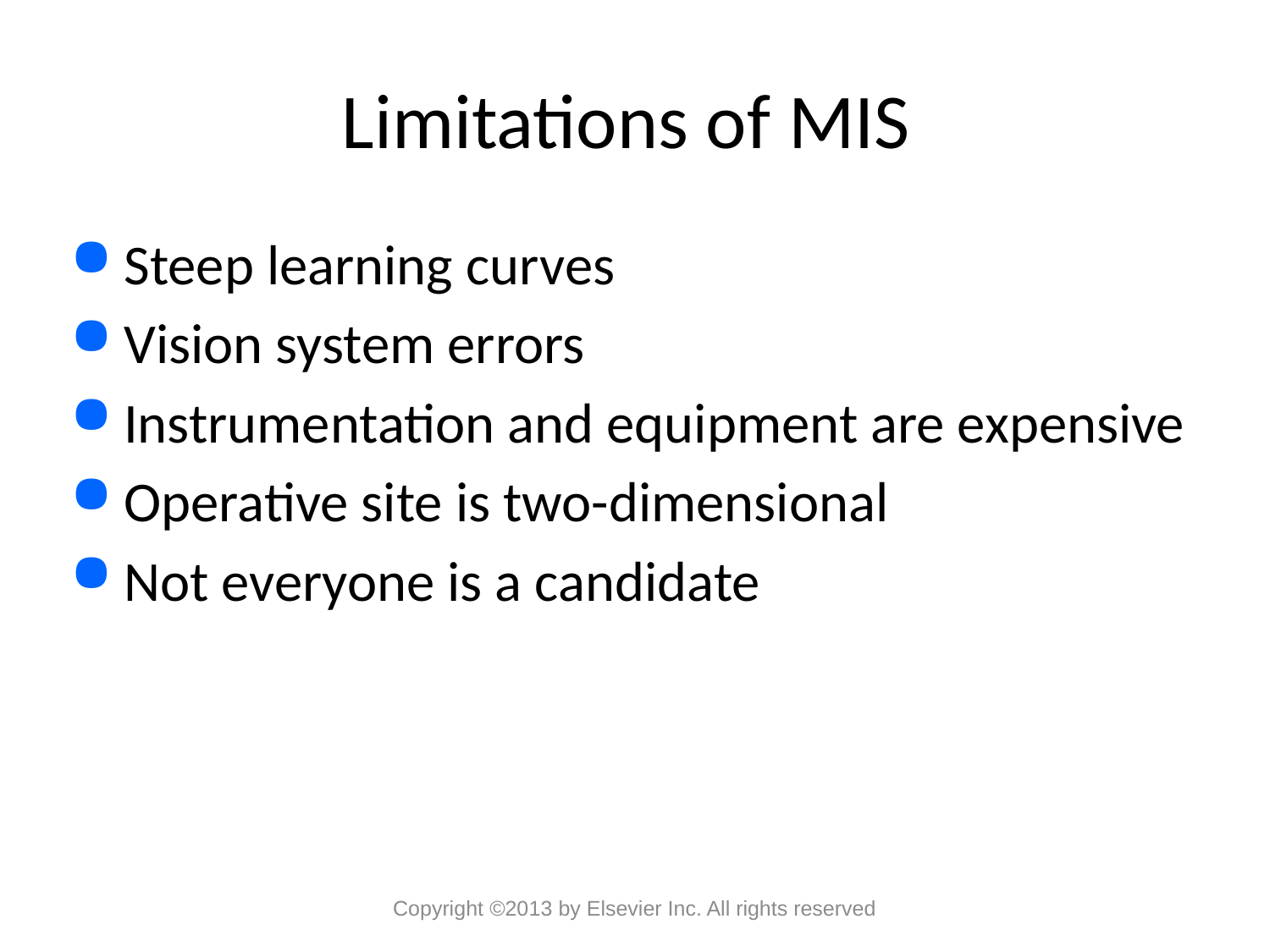

# Limitations of MIS
Steep learning curves
Vision system errors
Instrumentation and equipment are expensive
Operative site is two-dimensional
Not everyone is a candidate

Copyright ©2013 by Elsevier Inc. All rights reserved